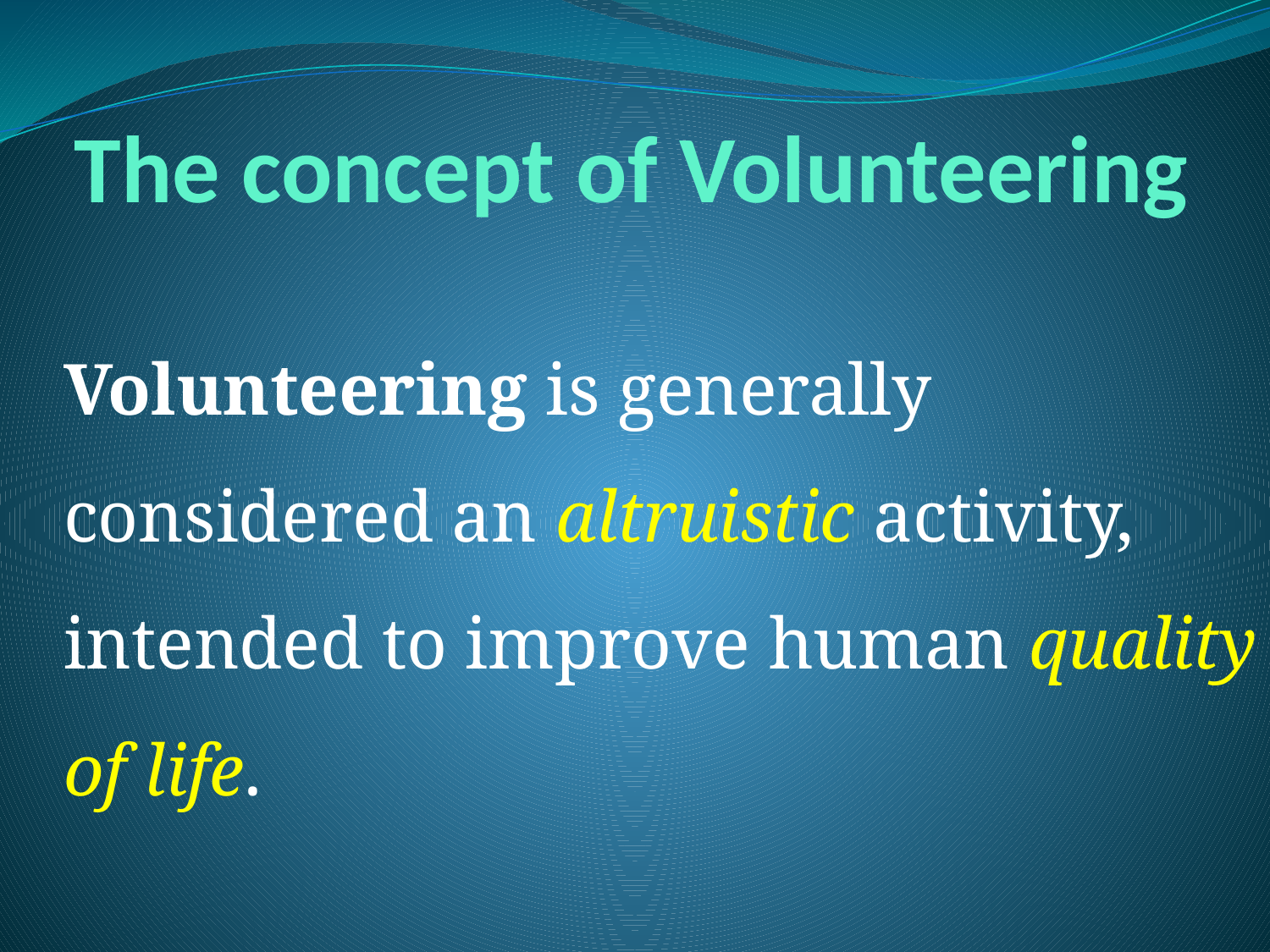

# The concept of Volunteering
Volunteering is generally considered an altruistic activity, intended to improve human quality of life.